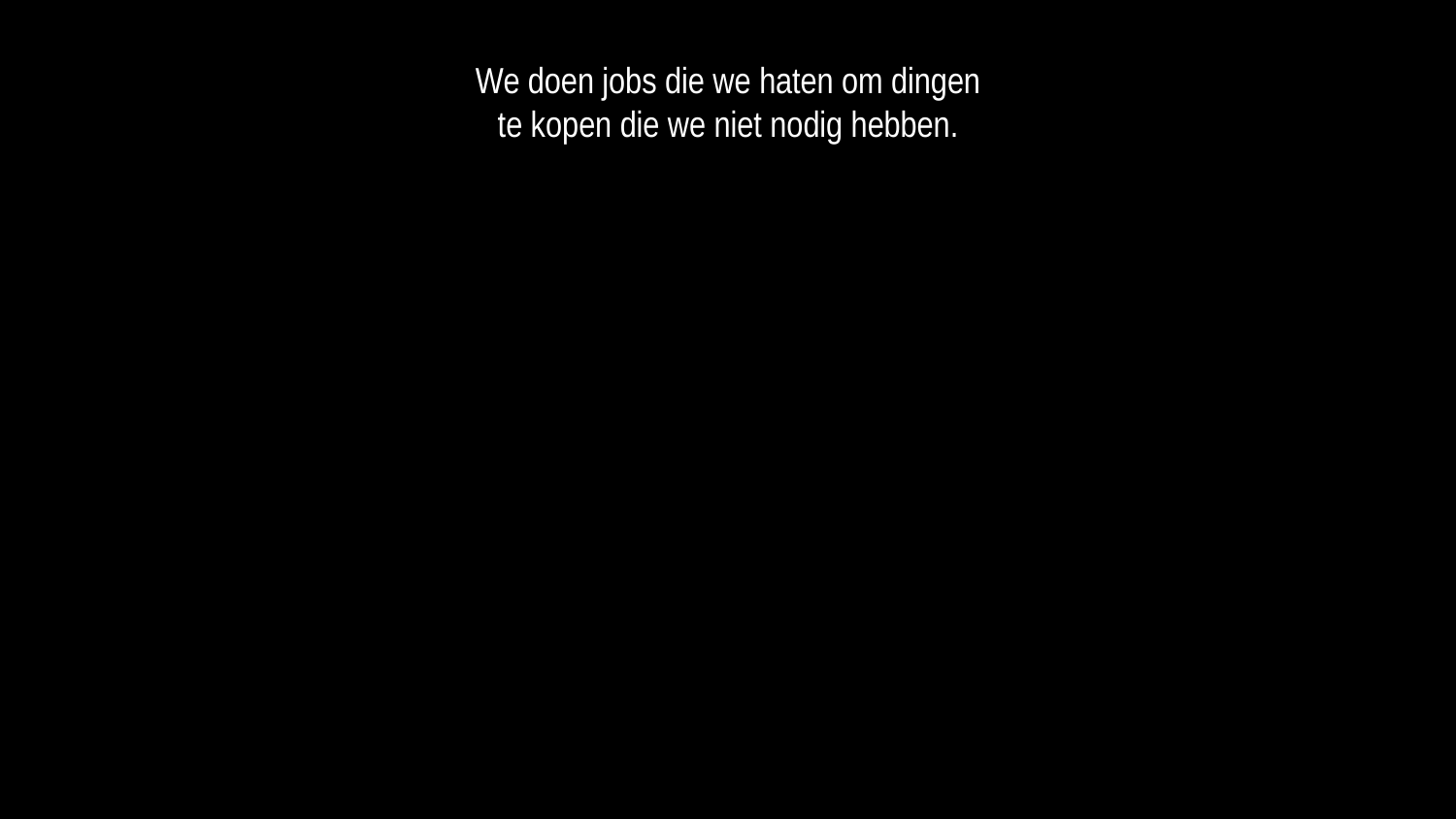

We doen jobs die we haten om dingen
te kopen die we niet nodig hebben.